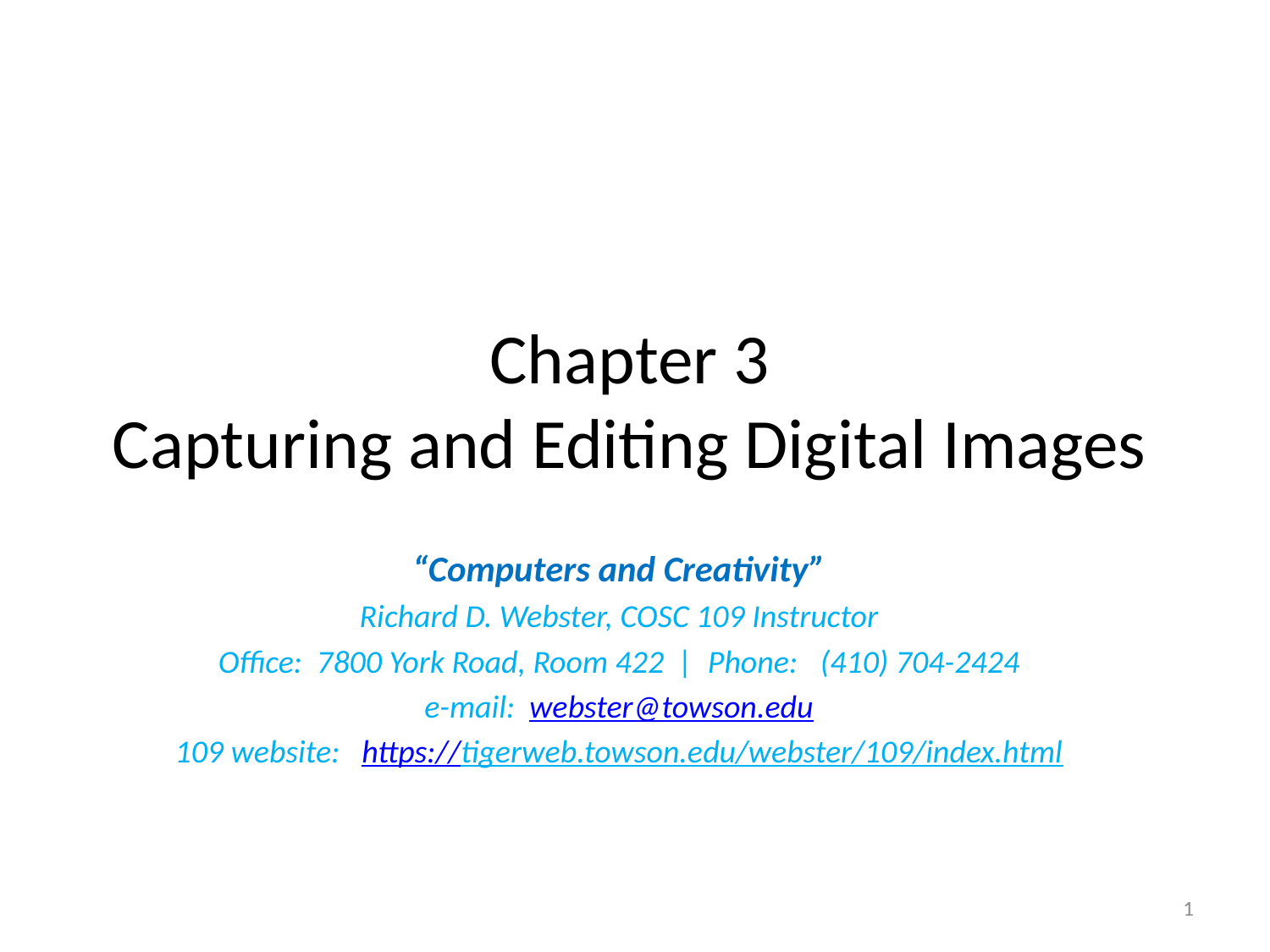

# Chapter 3 Capturing and Editing Digital Images
“Computers and Creativity”
Richard D. Webster, COSC 109 Instructor
Office:  7800 York Road, Room 422  |  Phone:   (410) 704-2424
e-mail:  webster@towson.edu
109 website:   https://tigerweb.towson.edu/webster/109/index.html

1